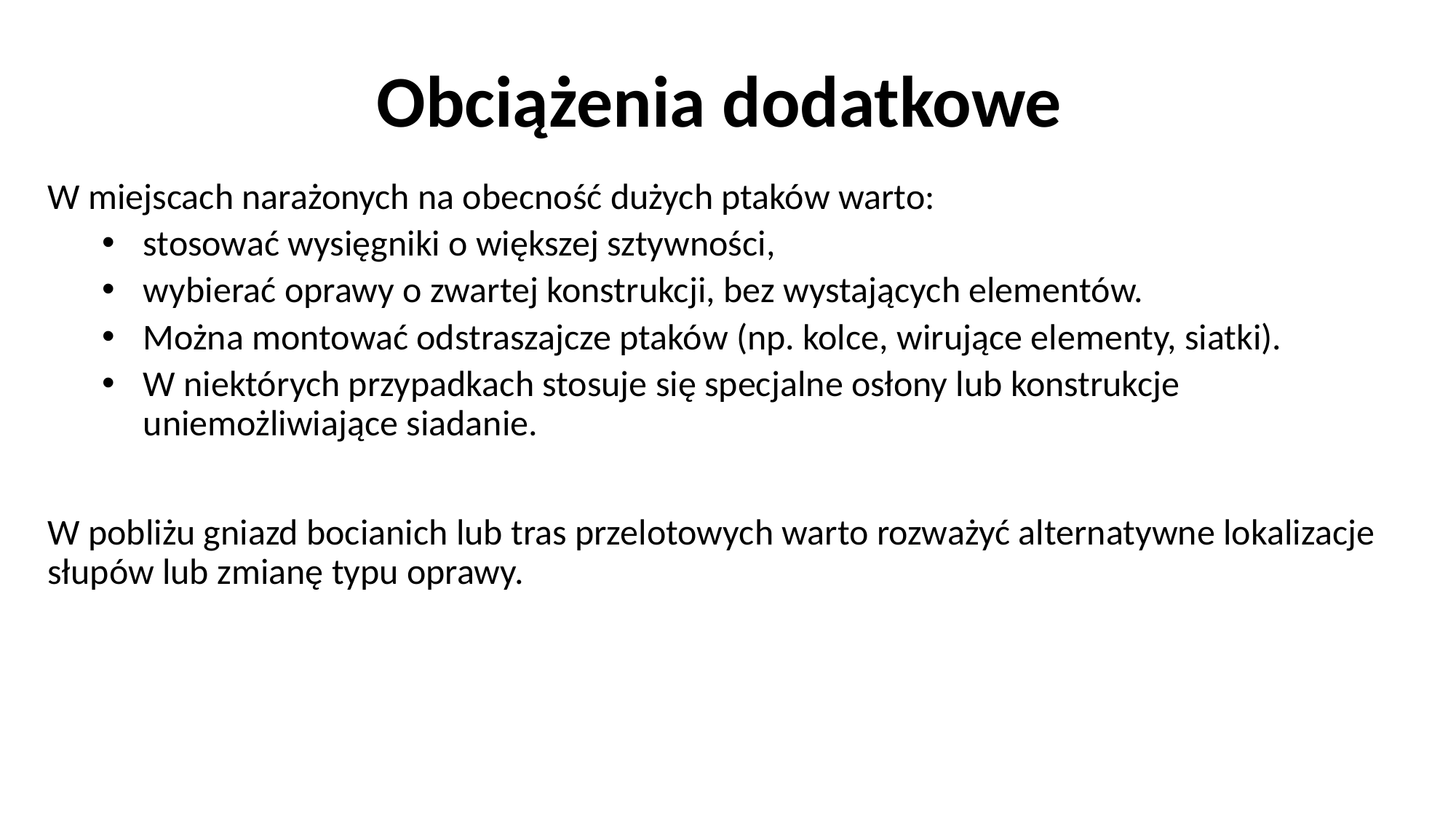

# Obciążenia dodatkowe
W miejscach narażonych na obecność dużych ptaków warto:
stosować wysięgniki o większej sztywności,
wybierać oprawy o zwartej konstrukcji, bez wystających elementów.
Można montować odstraszajcze ptaków (np. kolce, wirujące elementy, siatki).
W niektórych przypadkach stosuje się specjalne osłony lub konstrukcje uniemożliwiające siadanie.

W pobliżu gniazd bocianich lub tras przelotowych warto rozważyć alternatywne lokalizacje słupów lub zmianę typu oprawy.